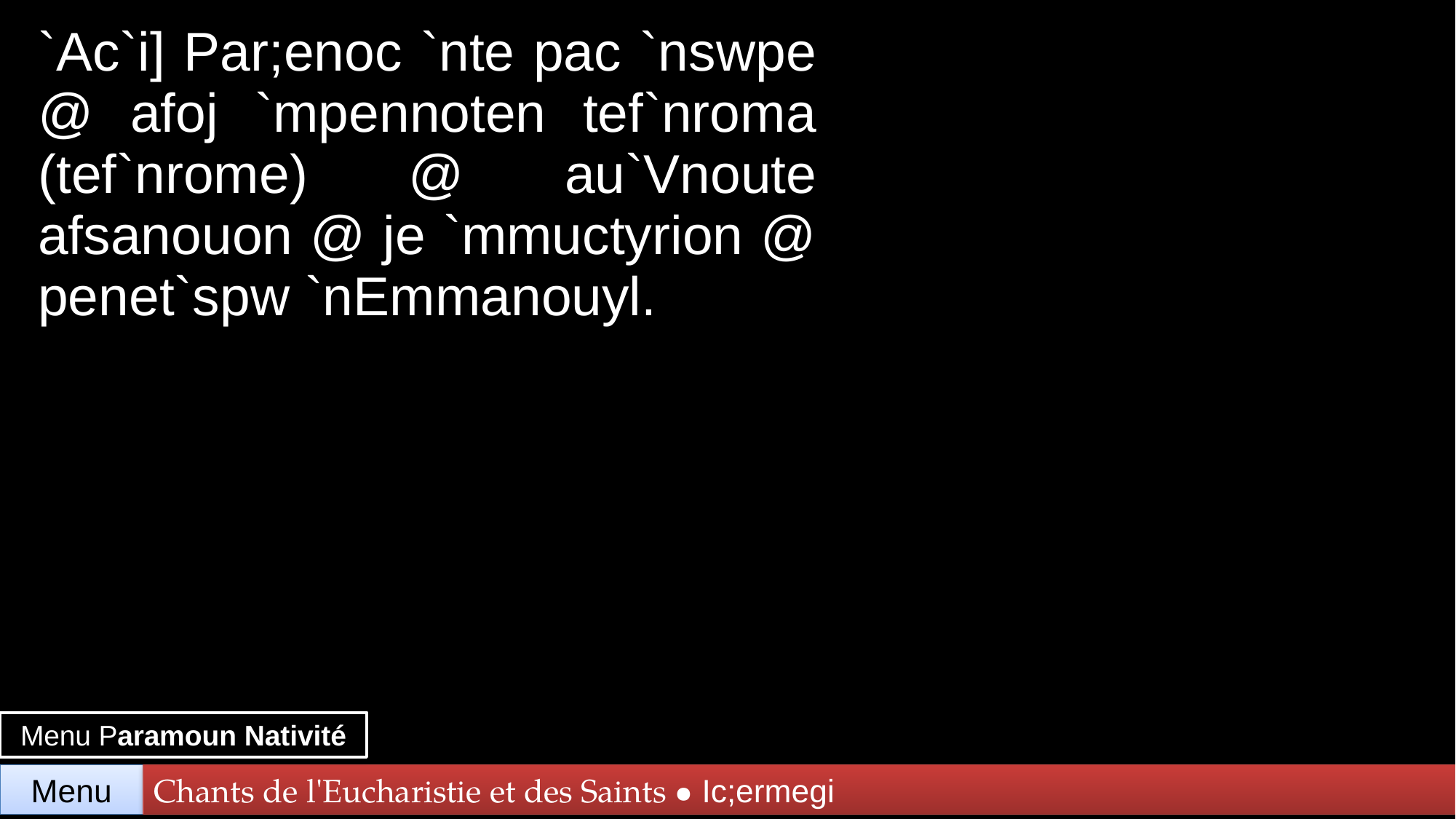

| `Ac`i] Par;enoc `nte pac `nswpe @ afoj `mpennoten tef`nroma (tef`nrome) @ au`Vnoute afsanouon @ je `mmuctyrion @ penet`spw `nEmmanouyl. |  |  |
| --- | --- | --- |
|  |  |  |
|  |  |  |
Menu Paramoun Nativité
Chants de l'Eucharistie et des Saints • Ic;ermegi
Menu